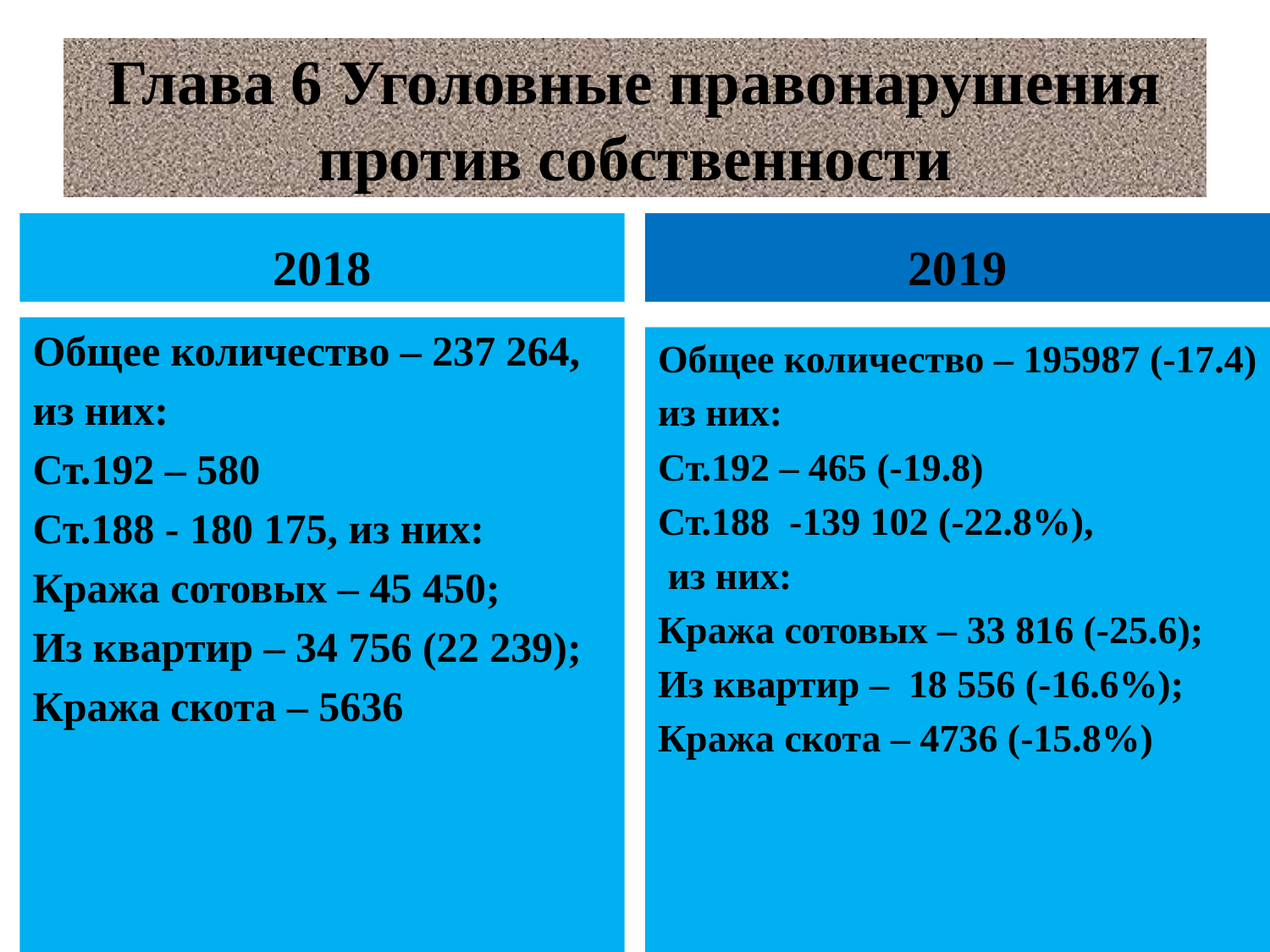

# Глава 6 Уголовные правонарушения против собственности
2018
2019
Общее количество – 237 264,
из них:
Ст.192 – 580
Ст.188 - 180 175, из них:
Кража сотовых – 45 450;
Из квартир – 34 756 (22 239);
Кража скота – 5636
Общее количество – 195987 (-17.4)
из них:
Ст.192 – 465 (-19.8)
Ст.188  -139 102 (-22.8%),
 из них:
Кража сотовых – 33 816 (-25.6);
Из квартир –  18 556 (-16.6%);
Кража скота – 4736 (-15.8%)